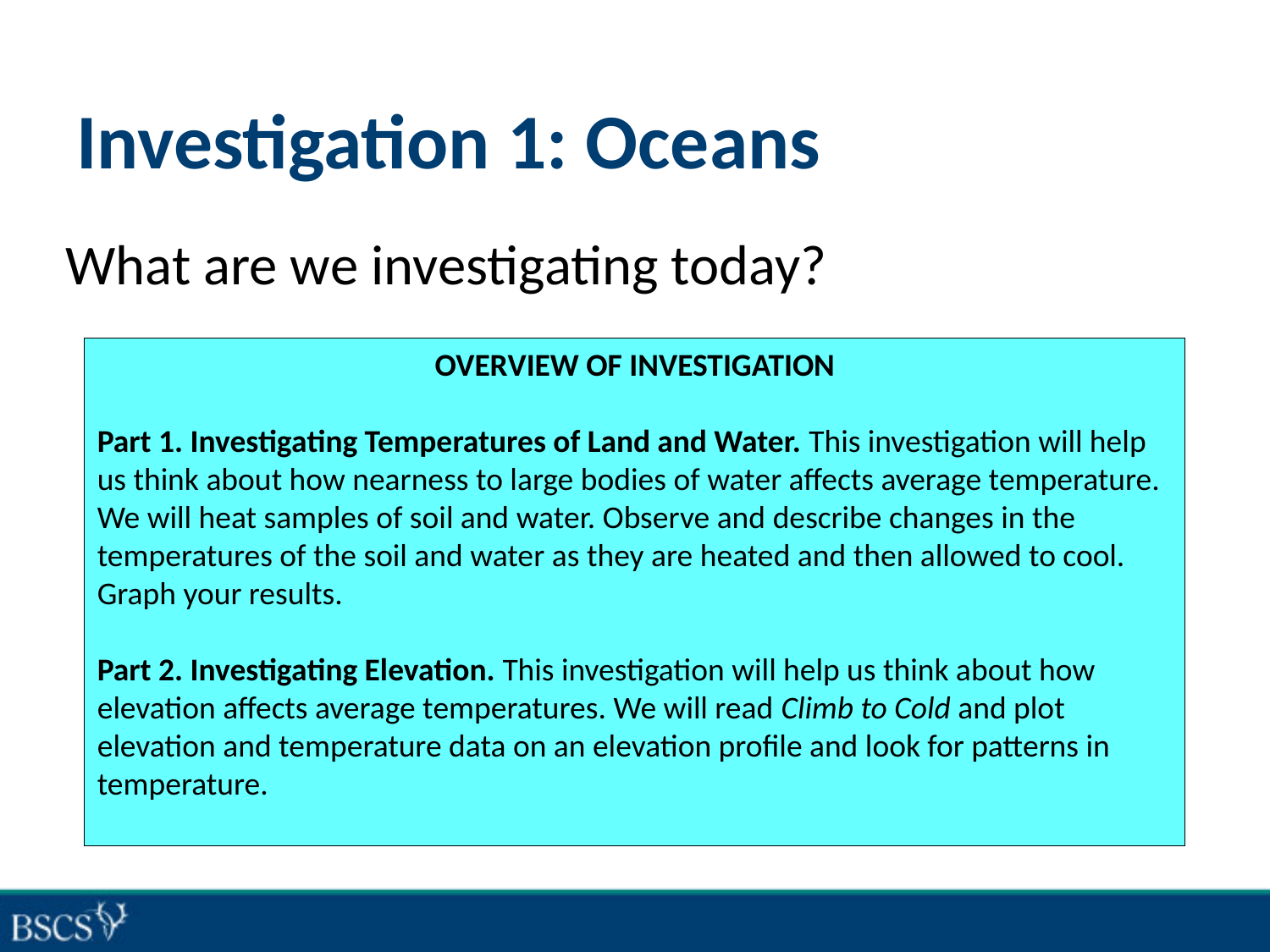

# Investigation 1: Oceans
What are we investigating today?

OVERVIEW OF INVESTIGATION

Part 1. Investigating Temperatures of Land and Water. This investigation will help us think about how nearness to large bodies of water affects average temperature. We will heat samples of soil and water. Observe and describe changes in the temperatures of the soil and water as they are heated and then allowed to cool. Graph your results.

Part 2. Investigating Elevation. This investigation will help us think about how elevation affects average temperatures. We will read Climb to Cold and plot elevation and temperature data on an elevation profile and look for patterns in temperature.